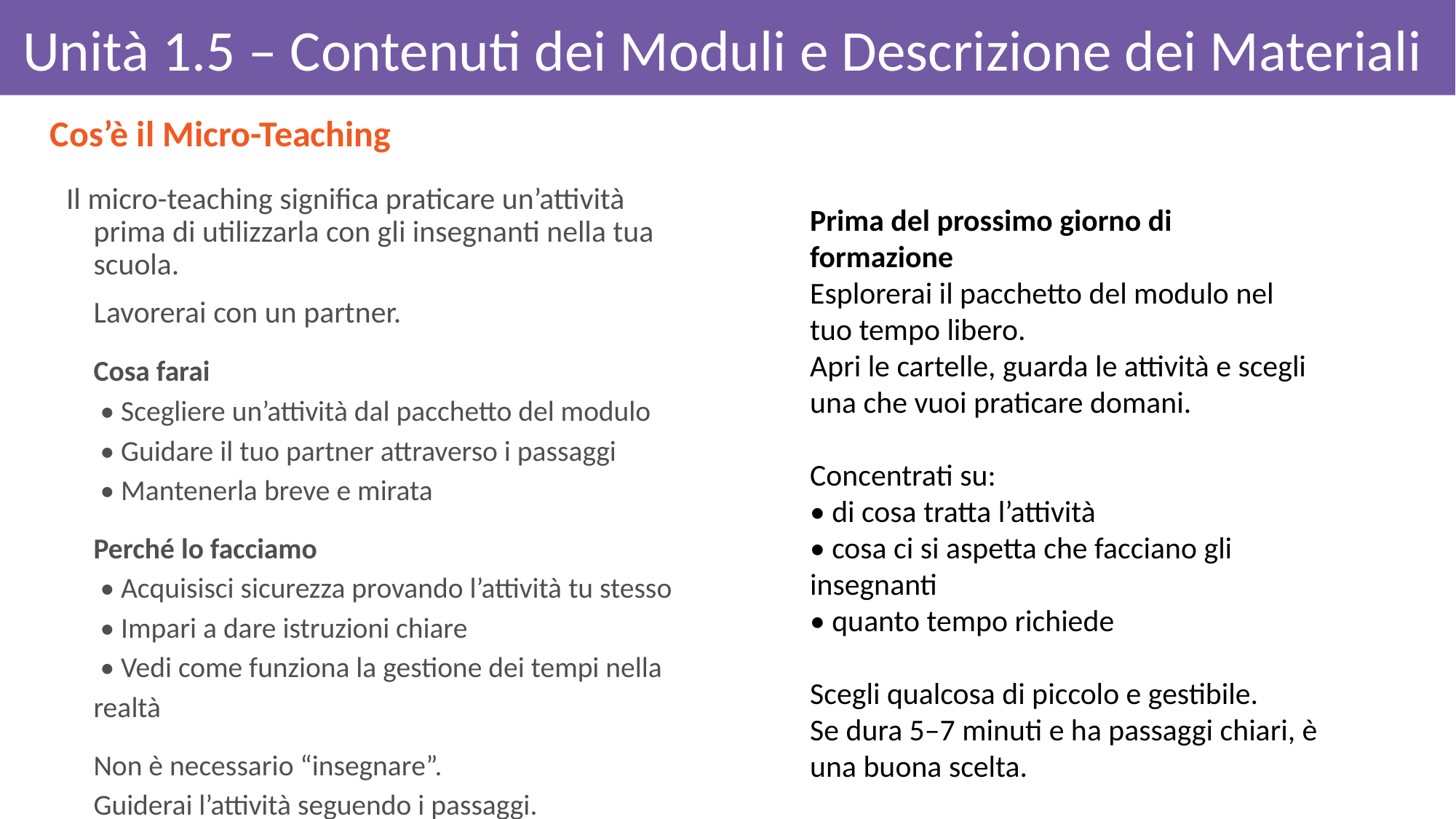

# Unità 1.5 – Contenuti dei Moduli e Descrizione dei Materiali
Cos’è il Micro-Teaching
Il micro-teaching significa praticare un’attività prima di utilizzarla con gli insegnanti nella tua scuola.
Lavorerai con un partner.
Cosa farai
 • Scegliere un’attività dal pacchetto del modulo
 • Guidare il tuo partner attraverso i passaggi
 • Mantenerla breve e mirata
Perché lo facciamo
 • Acquisisci sicurezza provando l’attività tu stesso
 • Impari a dare istruzioni chiare
 • Vedi come funziona la gestione dei tempi nella realtà
Non è necessario “insegnare”.
Guiderai l’attività seguendo i passaggi.
Prima del prossimo giorno di formazione
Esplorerai il pacchetto del modulo nel tuo tempo libero.
Apri le cartelle, guarda le attività e scegli una che vuoi praticare domani.

Concentrati su:
• di cosa tratta l’attività
• cosa ci si aspetta che facciano gli insegnanti
• quanto tempo richiede

Scegli qualcosa di piccolo e gestibile.
Se dura 5–7 minuti e ha passaggi chiari, è una buona scelta.